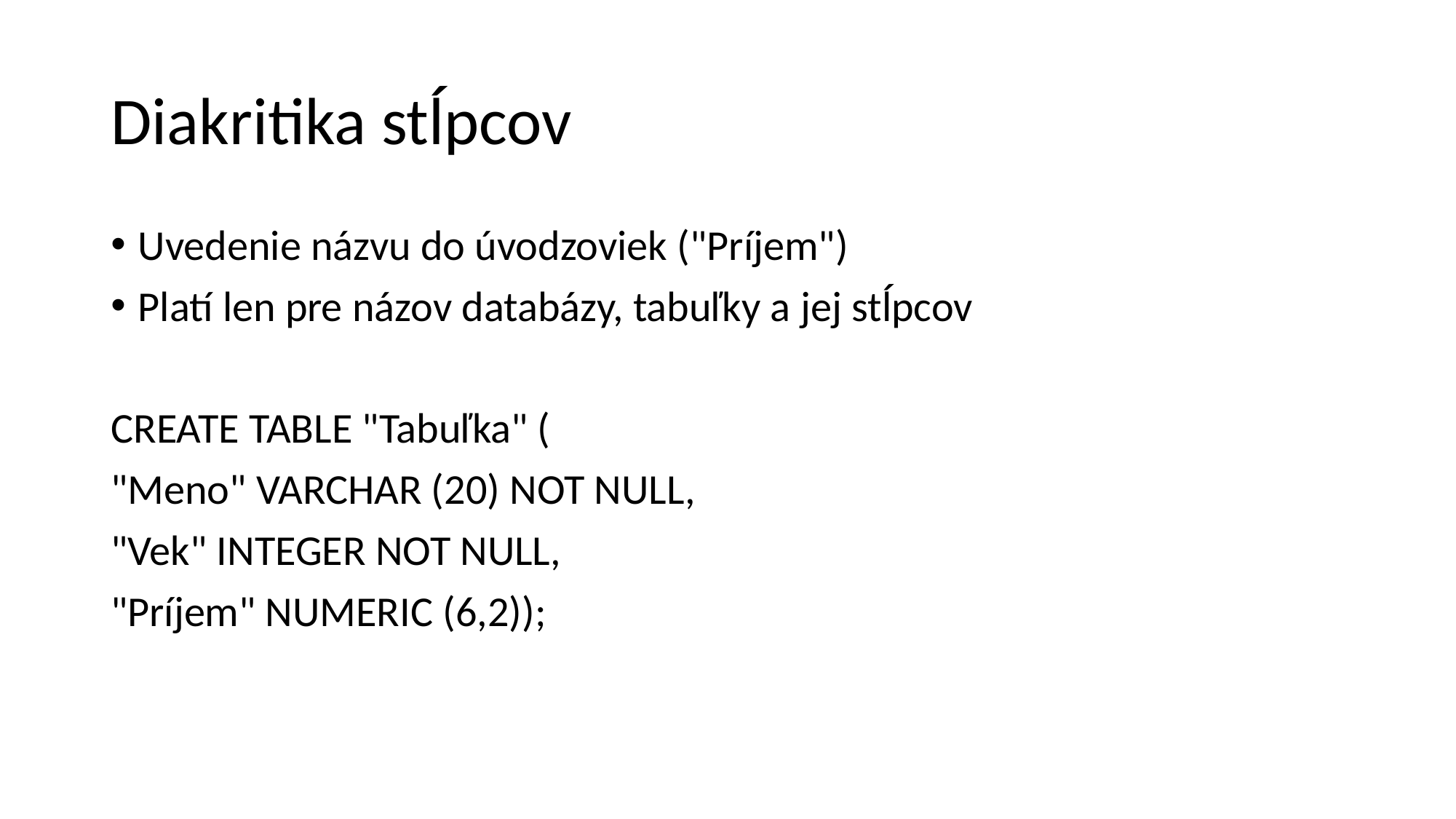

# Diakritika stĺpcov
Uvedenie názvu do úvodzoviek ("Príjem")
Platí len pre názov databázy, tabuľky a jej stĺpcov

CREATE TABLE "Tabuľka" (
"Meno" VARCHAR (20) NOT NULL,
"Vek" INTEGER NOT NULL,
"Príjem" NUMERIC (6,2));